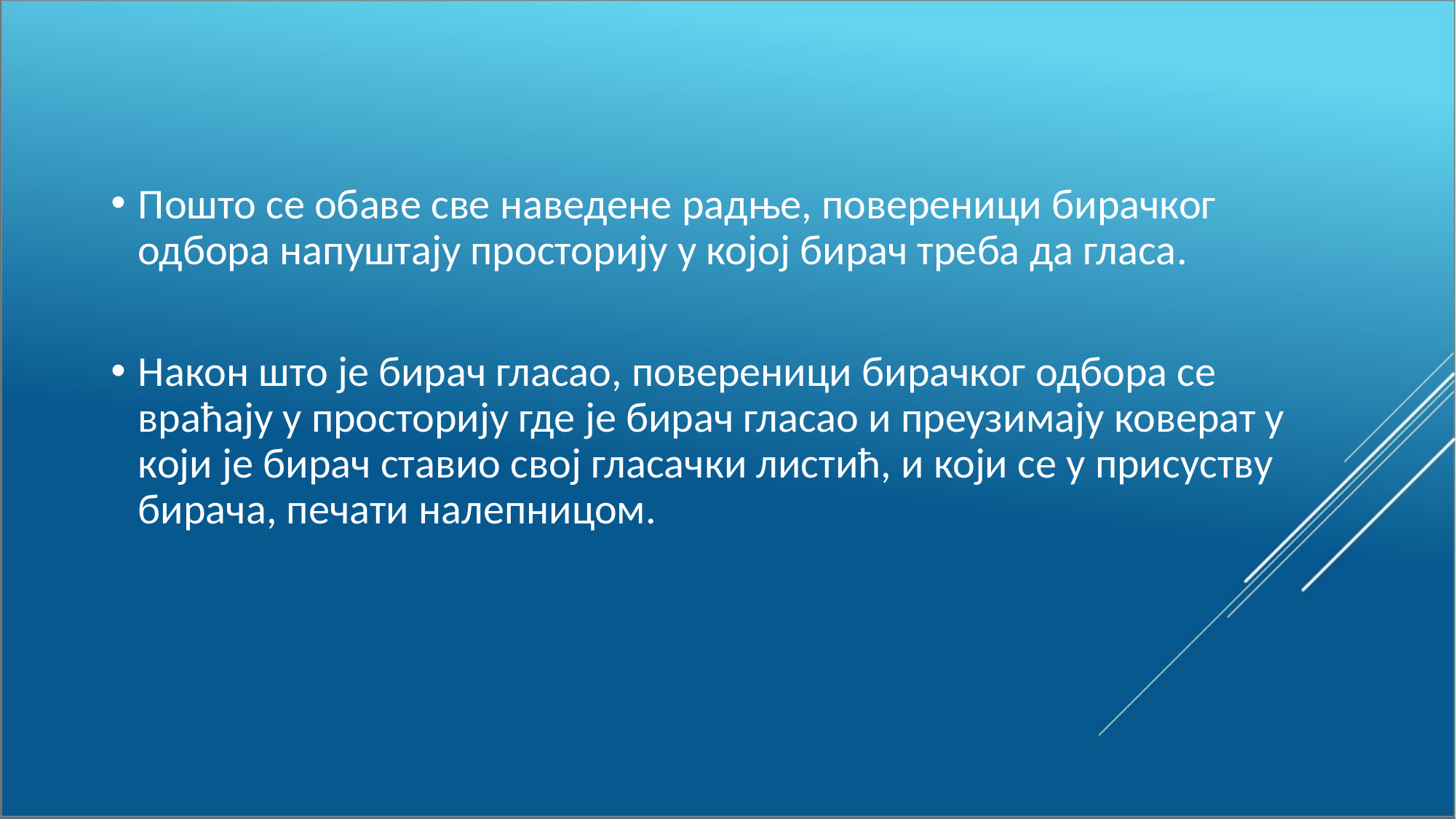

Пошто се обаве све наведене радње, повереници бирачког одбора напуштају просторију у којој бирач треба да гласа.

Након што је бирач гласао, повереници бирачког одбора се враћају у просторију где је бирач гласао и преузимају коверат у који је бирач ставио свој гласачки листић, и који се у присуству бирача, печати налепницом.